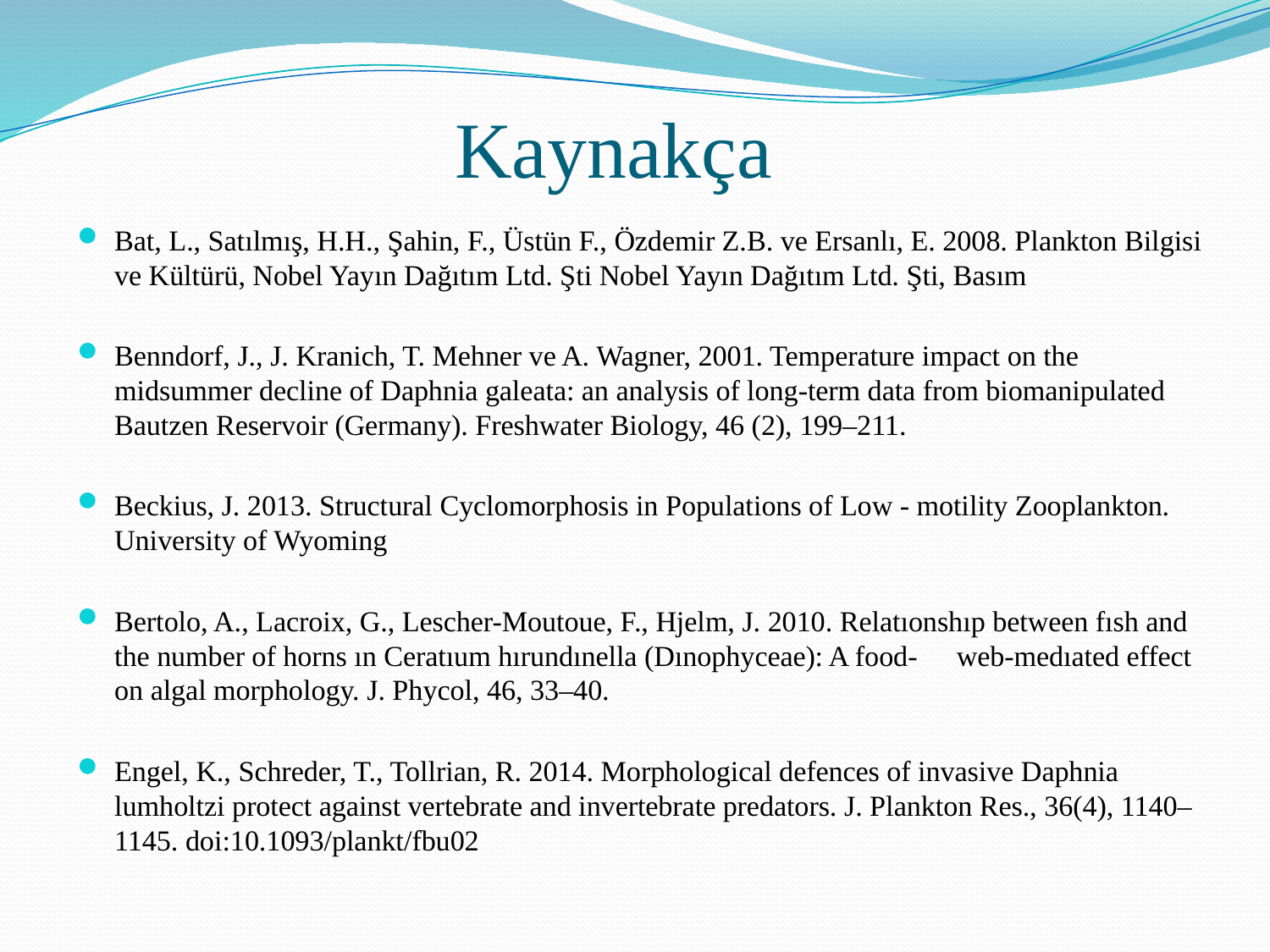

Kaynakça
Bat, L., Satılmış, H.H., Şahin, F., Üstün F., Özdemir Z.B. ve Ersanlı, E. 2008. Plankton Bilgisi ve Kültürü, Nobel Yayın Dağıtım Ltd. Şti Nobel Yayın Dağıtım Ltd. Şti, Basım

Benndorf, J., J. Kranich, T. Mehner ve A. Wagner, 2001. Temperature impact on the midsummer decline of Daphnia galeata: an analysis of long-term data from biomanipulated Bautzen Reservoir (Germany). Freshwater Biology, 46 (2), 199–211.

Beckius, J. 2013. Structural Cyclomorphosis in Populations of Low - motility Zooplankton. University of Wyoming

Bertolo, A., Lacroix, G., Lescher-Moutoue, F., Hjelm, J. 2010. Relatıonshıp between fısh and the number of horns ın Ceratıum hırundınella (Dınophyceae): A food-	web-medıated effect on algal morphology. J. Phycol, 46, 33–40.

Engel, K., Schreder, T., Tollrian, R. 2014. Morphological defences of invasive Daphnia  lumholtzi protect against vertebrate and invertebrate predators. J. Plankton Res., 36(4), 1140–1145. doi:10.1093/plankt/fbu02